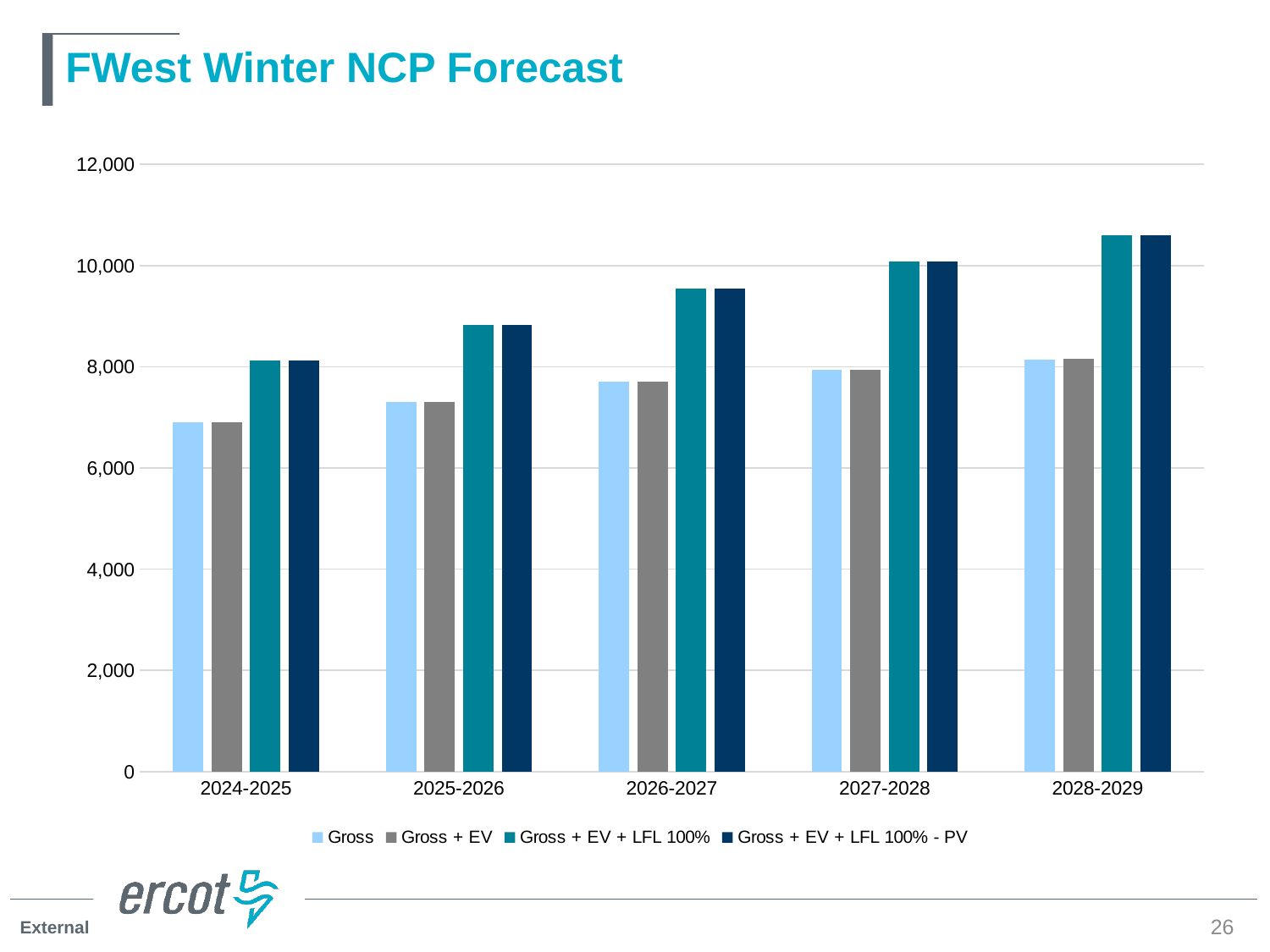

# FWest Winter NCP Forecast

### Chart

| Category | Gross | Gross + EV | Gross + EV + LFL 100% | Gross + EV + LFL 100% - PV |
|---|---|---|---|---|
| 2024-2025 | 6905.5232744 | 6906.131172182 | 8131.168444182 | 8131.168444182 |
| 2025-2026 | 7298.297947 | 7298.810700556 | 8827.960784556 | 8827.960784556 |
| 2026-2027 | 7708.9149434 | 7709.7582698486 | 9543.0211668486 | 9543.0211668486 |
| 2027-2028 | 7935.0234177 | 7937.221606358 | 10074.597315358 | 10074.597315358 |
| 2028-2029 | 8149.1313036 | 8152.1662077173005 | 10593.6547297173 | 10593.6547297173 |
26